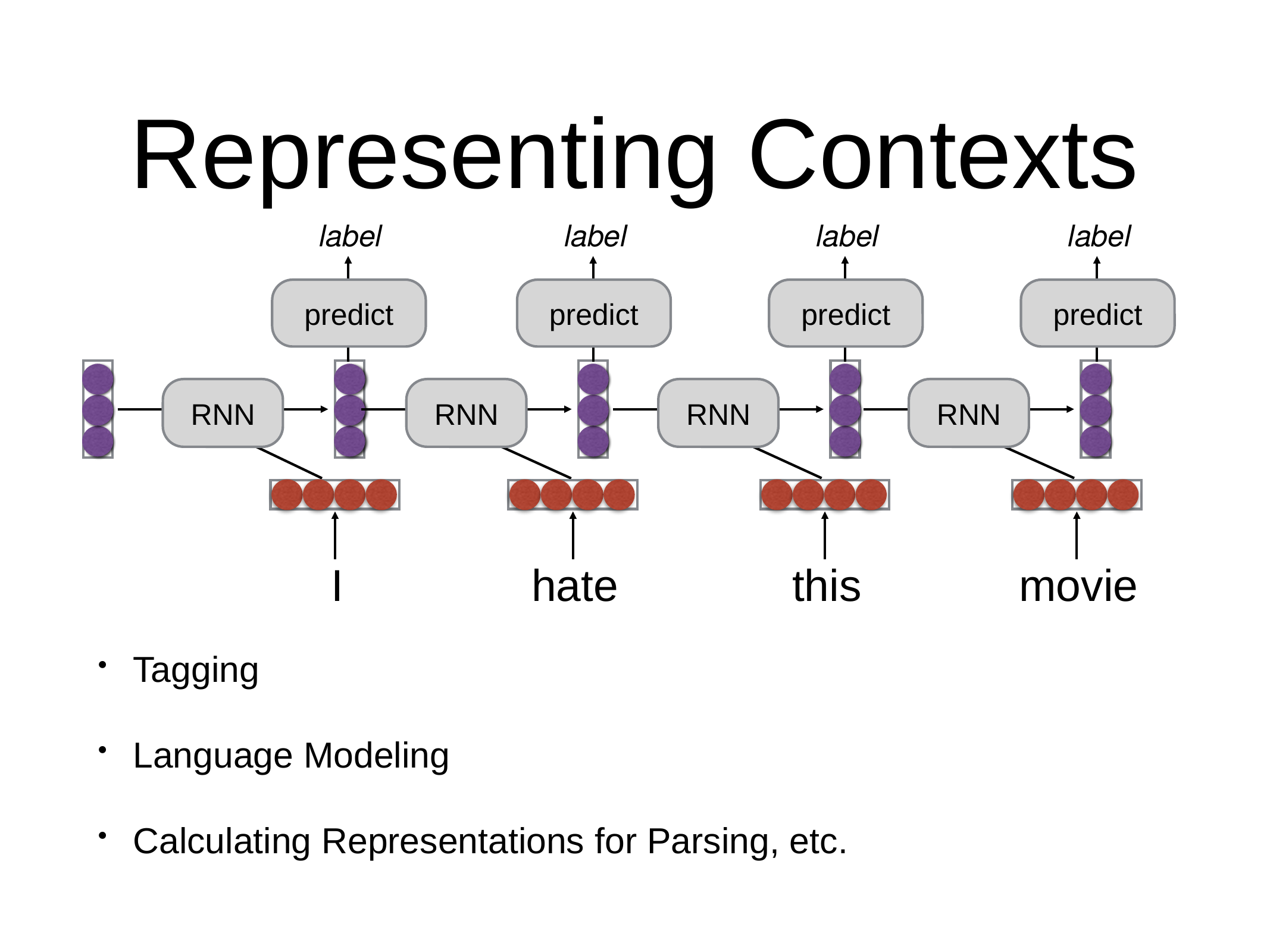

# Representing Contexts
label
label
label
label

predict
predict
predict
predict

RNN
RNN
RNN
RNN

I
hate
this
movie
Tagging
Language Modeling
Calculating Representations for Parsing, etc.